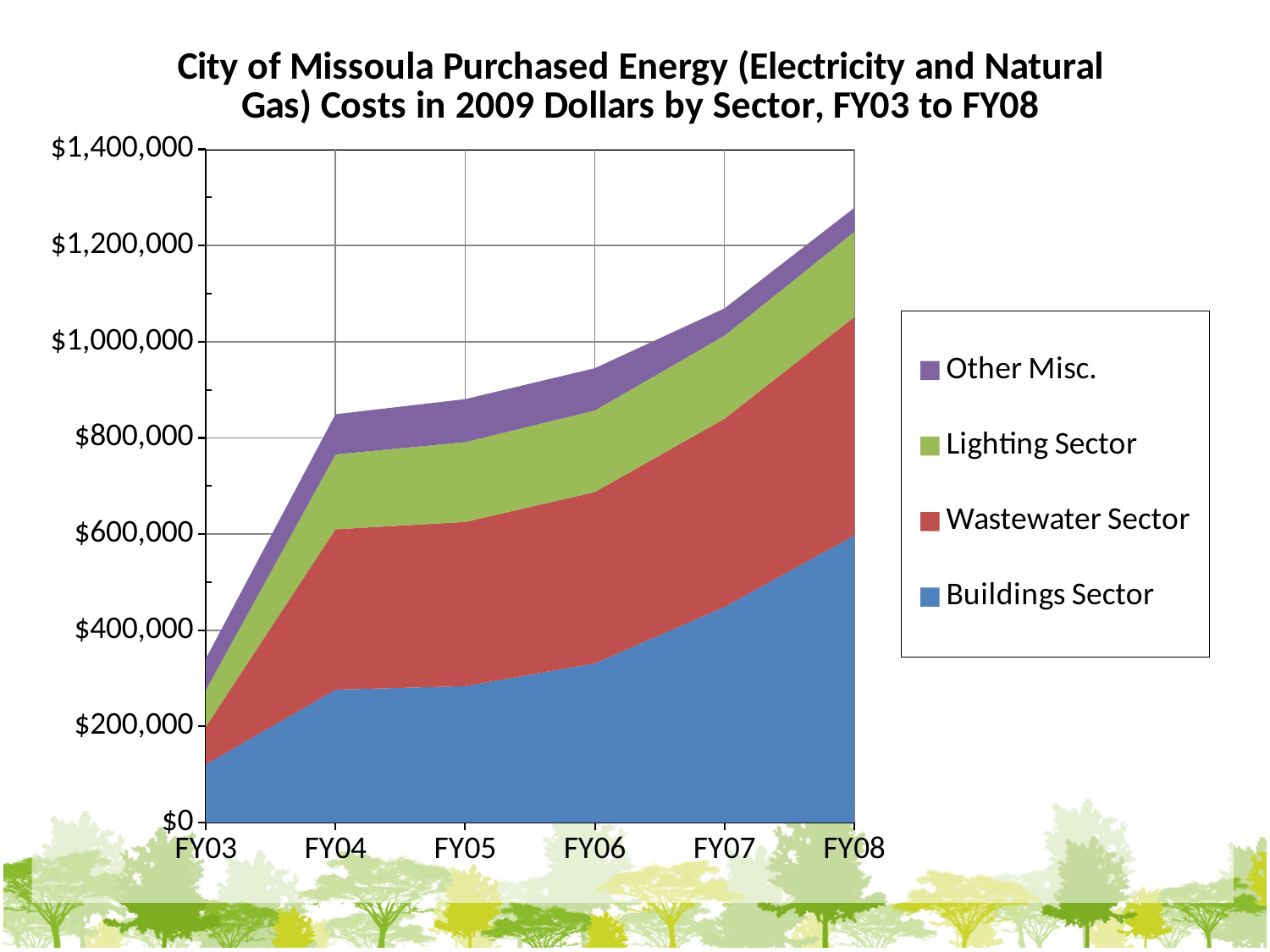

### Chart: City of Missoula Purchased Energy (Electricity and Natural Gas) Costs in 2009 Dollars by Sector, FY03 to FY08

| Category | Buildings Sector | Wastewater Sector | Lighting Sector | Other Misc. |
|---|---|---|---|---|
| FY03 | 120986.48410495018 | 78523.57372537914 | 76228.4323448553 | 65271.303855237245 |
| FY04 | 276401.33632219123 | 333536.48031789006 | 155673.752754634 | 83565.8565606407 |
| FY05 | 283723.23852274765 | 341408.63366271433 | 166147.72783906636 | 89329.43800781331 |
| FY06 | 331112.8124676652 | 356337.4749042533 | 169643.33028749994 | 87785.9651356683 |
| FY07 | 448564.2404800466 | 391271.9378602136 | 172869.392362567 | 56632.472267045785 |
| FY08 | 596969.7948513135 | 454400.9477376524 | 177032.07117594467 | 49744.86281873647 |